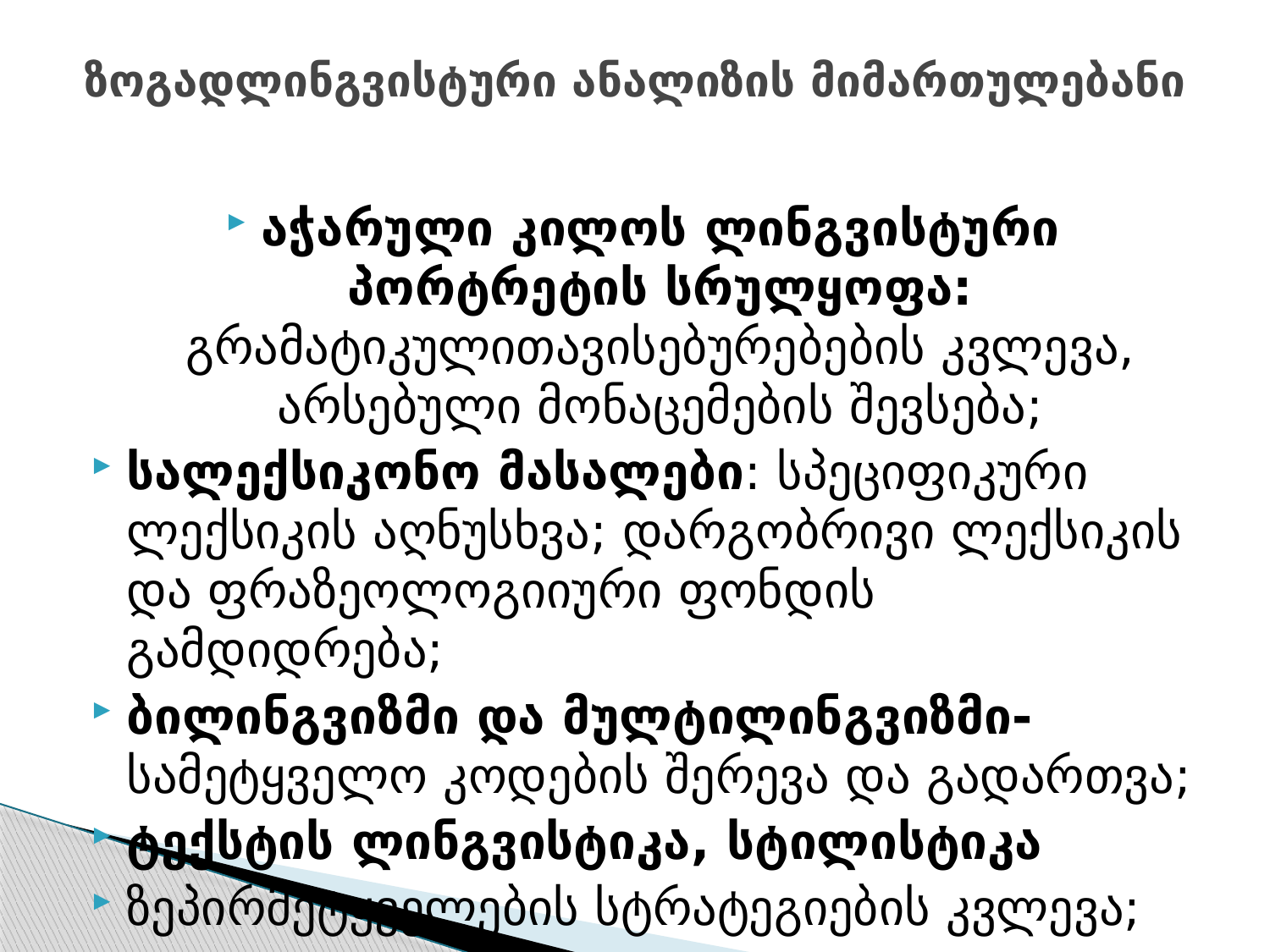

# ზოგადლინგვისტური ანალიზის მიმართულებანი
აჭარული კილოს ლინგვისტური პორტრეტის სრულყოფა: გრამატიკულითავისებურებების კვლევა, არსებული მონაცემების შევსება;
სალექსიკონო მასალები: სპეციფიკური ლექსიკის აღნუსხვა; დარგობრივი ლექსიკის და ფრაზეოლოგიიური ფონდის გამდიდრება;
ბილინგვიზმი და მულტილინგვიზმი-სამეტყველო კოდების შერევა და გადართვა;
ტექსტის ლინგვისტიკა, სტილისტიკა
ზეპირმეტყველების სტრატეგიების კვლევა;